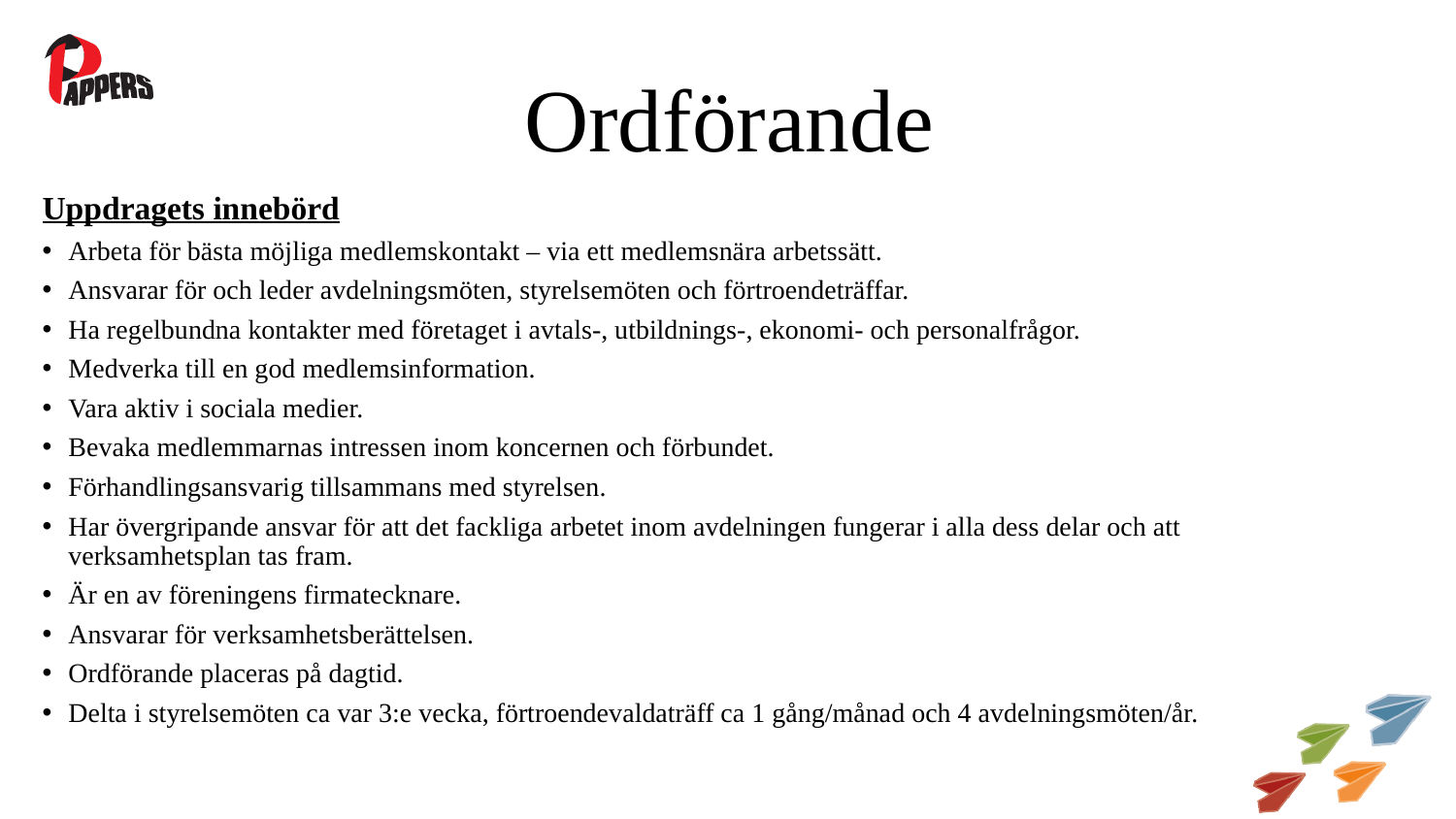

# Ordförande
Uppdragets innebörd
Arbeta för bästa möjliga medlemskontakt – via ett medlemsnära arbetssätt.
Ansvarar för och leder avdelningsmöten, styrelsemöten och förtroendeträffar.
Ha regelbundna kontakter med företaget i avtals-, utbildnings-, ekonomi- och personalfrågor.
Medverka till en god medlemsinformation.
Vara aktiv i sociala medier.
Bevaka medlemmarnas intressen inom koncernen och förbundet.
Förhandlingsansvarig tillsammans med styrelsen.
Har övergripande ansvar för att det fackliga arbetet inom avdelningen fungerar i alla dess delar och att verksamhetsplan tas fram.
Är en av föreningens firmatecknare.
Ansvarar för verksamhetsberättelsen.
Ordförande placeras på dagtid.
Delta i styrelsemöten ca var 3:e vecka, förtroendevaldaträff ca 1 gång/månad och 4 avdelningsmöten/år.